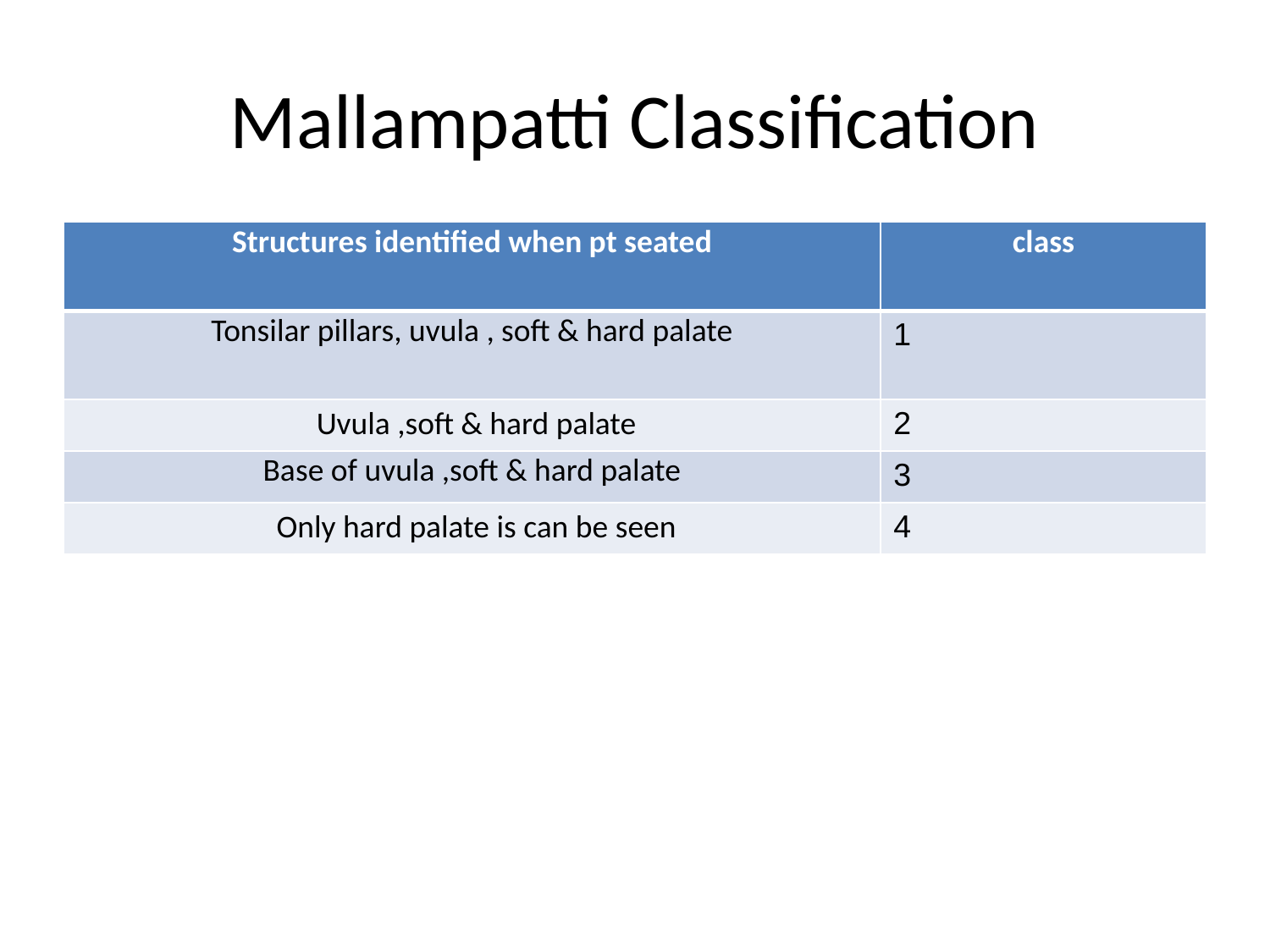

# Mallampatti Classification
| Structures identified when pt seated | class |
| --- | --- |
| Tonsilar pillars, uvula , soft & hard palate | 1 |
| Uvula ,soft & hard palate | 2 |
| Base of uvula ,soft & hard palate | 3 |
| Only hard palate is can be seen | 4 |